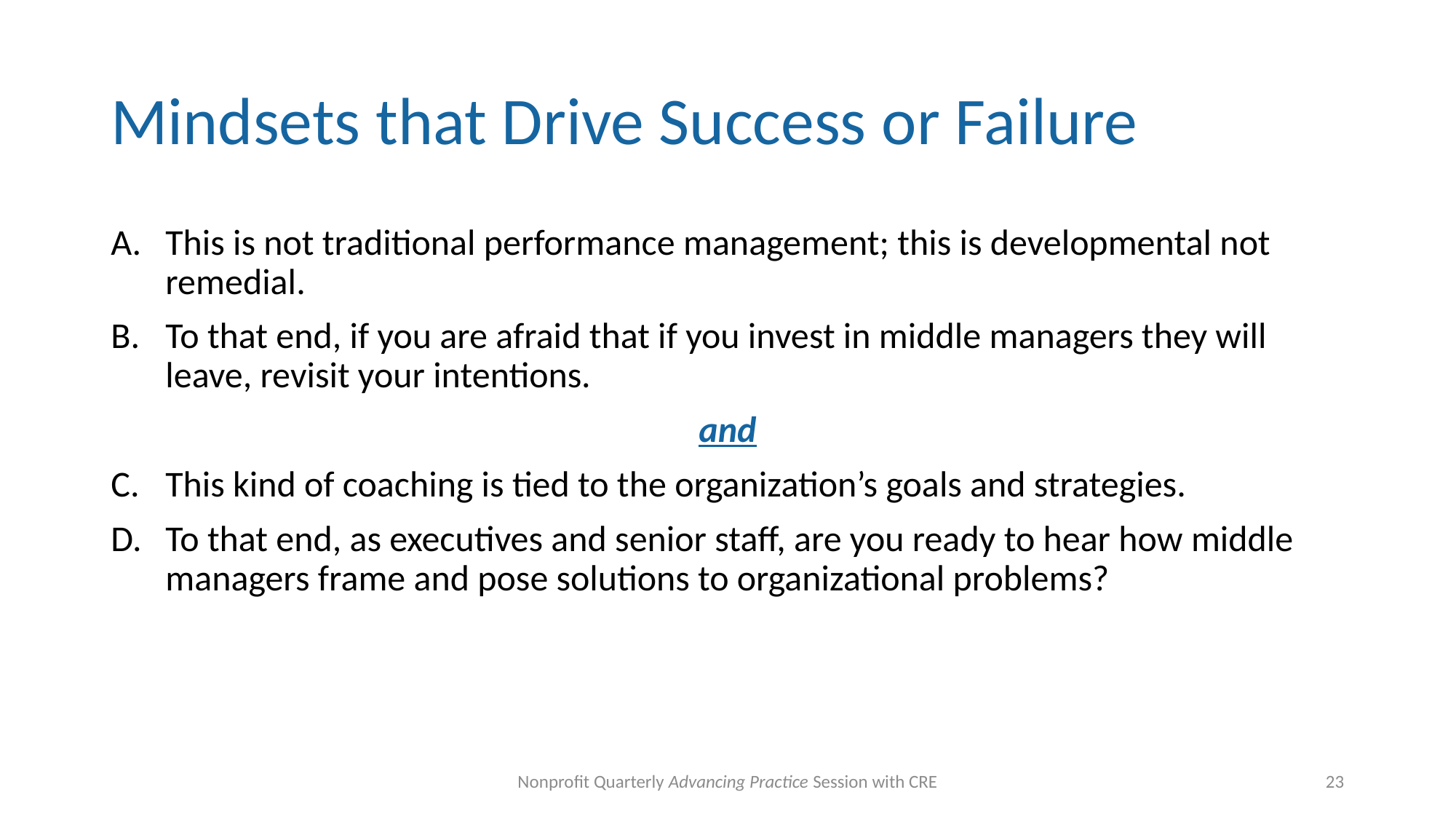

# Mindsets that Drive Success or Failure
This is not traditional performance management; this is developmental not remedial.
To that end, if you are afraid that if you invest in middle managers they will leave, revisit your intentions.
and
This kind of coaching is tied to the organization’s goals and strategies.
To that end, as executives and senior staff, are you ready to hear how middle managers frame and pose solutions to organizational problems?

Nonprofit Quarterly Advancing Practice Session with CRE
23